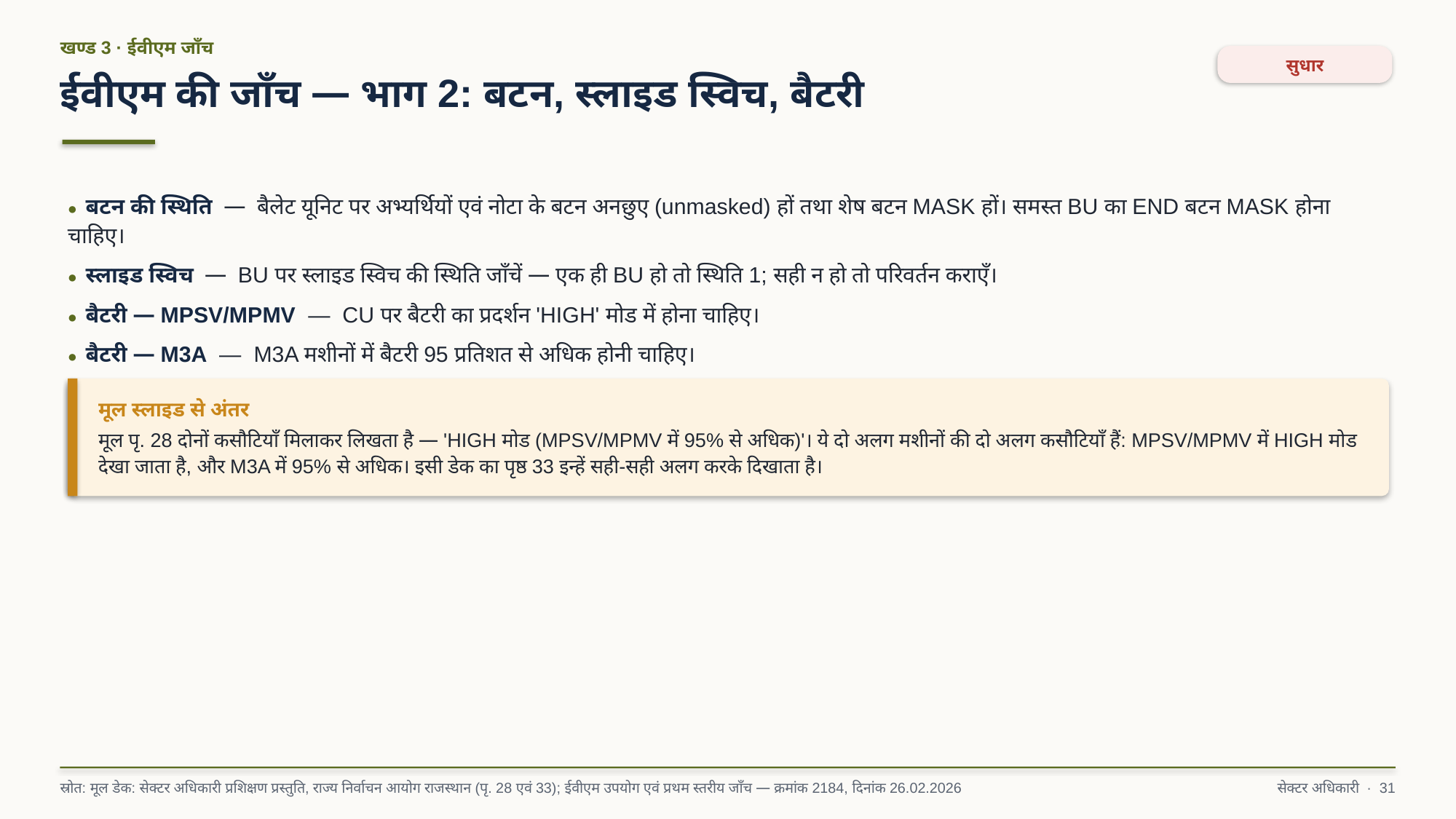

खण्ड 3 · ईवीएम जाँच
सुधार
ईवीएम की जाँच — भाग 2: बटन, स्लाइड स्विच, बैटरी

●  बटन की स्थिति  —  बैलेट यूनिट पर अभ्यर्थियों एवं नोटा के बटन अनछुए (unmasked) हों तथा शेष बटन MASK हों। समस्त BU का END बटन MASK होना चाहिए।
●  स्लाइड स्विच  —  BU पर स्लाइड स्विच की स्थिति जाँचें — एक ही BU हो तो स्थिति 1; सही न हो तो परिवर्तन कराएँ।
●  बैटरी — MPSV/MPMV  —  CU पर बैटरी का प्रदर्शन 'HIGH' मोड में होना चाहिए।
●  बैटरी — M3A  —  M3A मशीनों में बैटरी 95 प्रतिशत से अधिक होनी चाहिए।

मूल स्लाइड से अंतर
मूल पृ. 28 दोनों कसौटियाँ मिलाकर लिखता है — 'HIGH मोड (MPSV/MPMV में 95% से अधिक)'। ये दो अलग मशीनों की दो अलग कसौटियाँ हैं: MPSV/MPMV में HIGH मोड देखा जाता है, और M3A में 95% से अधिक। इसी डेक का पृष्ठ 33 इन्हें सही-सही अलग करके दिखाता है।

स्रोत: मूल डेक: सेक्टर अधिकारी प्रशिक्षण प्रस्तुति, राज्य निर्वाचन आयोग राजस्थान (पृ. 28 एवं 33); ईवीएम उपयोग एवं प्रथम स्तरीय जाँच — क्रमांक 2184, दिनांक 26.02.2026
सेक्टर अधिकारी  ·  31